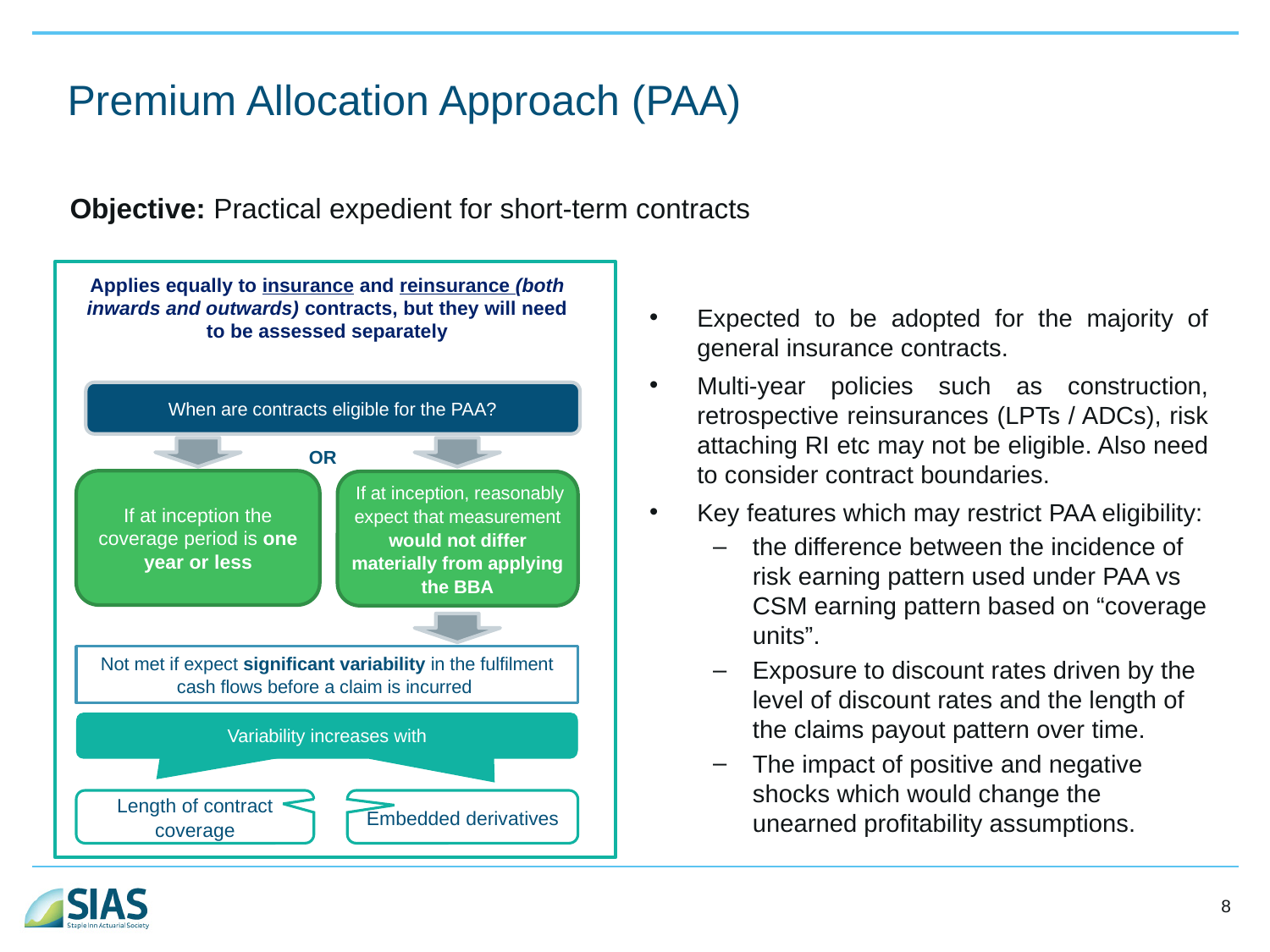

Premium Allocation Approach (PAA)
Objective: Practical expedient for short-term contracts

Applies equally to insurance and reinsurance (both inwards and outwards) contracts, but they will need to be assessed separately
When are contracts eligible for the PAA?

If at inception the coverage period is one year or less
 If at inception, reasonably expect that measurement would not differ materially from applying the BBA
OR

Not met if expect significant variability in the fulfilment cash flows before a claim is incurred
Variability increases with

Length of contract coverage
Embedded derivatives
Expected to be adopted for the majority of general insurance contracts.
Multi-year policies such as construction, retrospective reinsurances (LPTs / ADCs), risk attaching RI etc may not be eligible. Also need to consider contract boundaries.
Key features which may restrict PAA eligibility:
the difference between the incidence of risk earning pattern used under PAA vs CSM earning pattern based on “coverage units”.
Exposure to discount rates driven by the level of discount rates and the length of the claims payout pattern over time.
The impact of positive and negative shocks which would change the unearned profitability assumptions.
8